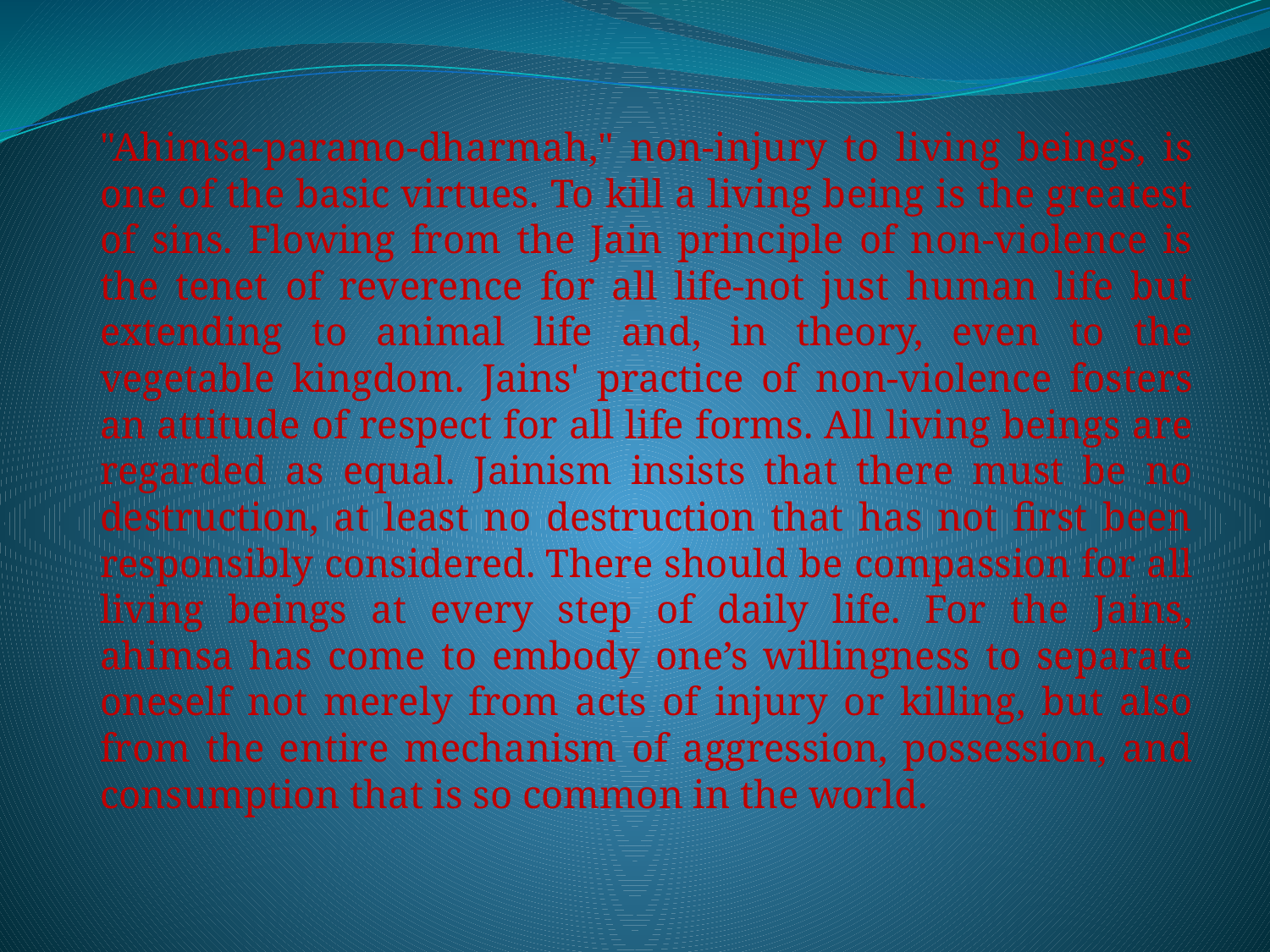

"Ahimsa-paramo-dharmah," non-injury to living beings, is one of the basic virtues. To kill a living being is the greatest of sins. Flowing from the Jain principle of non-violence is the tenet of reverence for all life-not just human life but extending to animal life and, in theory, even to the vegetable kingdom. Jains' practice of non-violence fosters an attitude of respect for all life forms. All living beings are regarded as equal. Jainism insists that there must be no destruction, at least no destruction that has not first been responsibly considered. There should be compassion for all living beings at every step of daily life. For the Jains, ahimsa has come to embody one’s willingness to separate oneself not merely from acts of injury or killing, but also from the entire mechanism of aggression, possession, and consumption that is so common in the world.